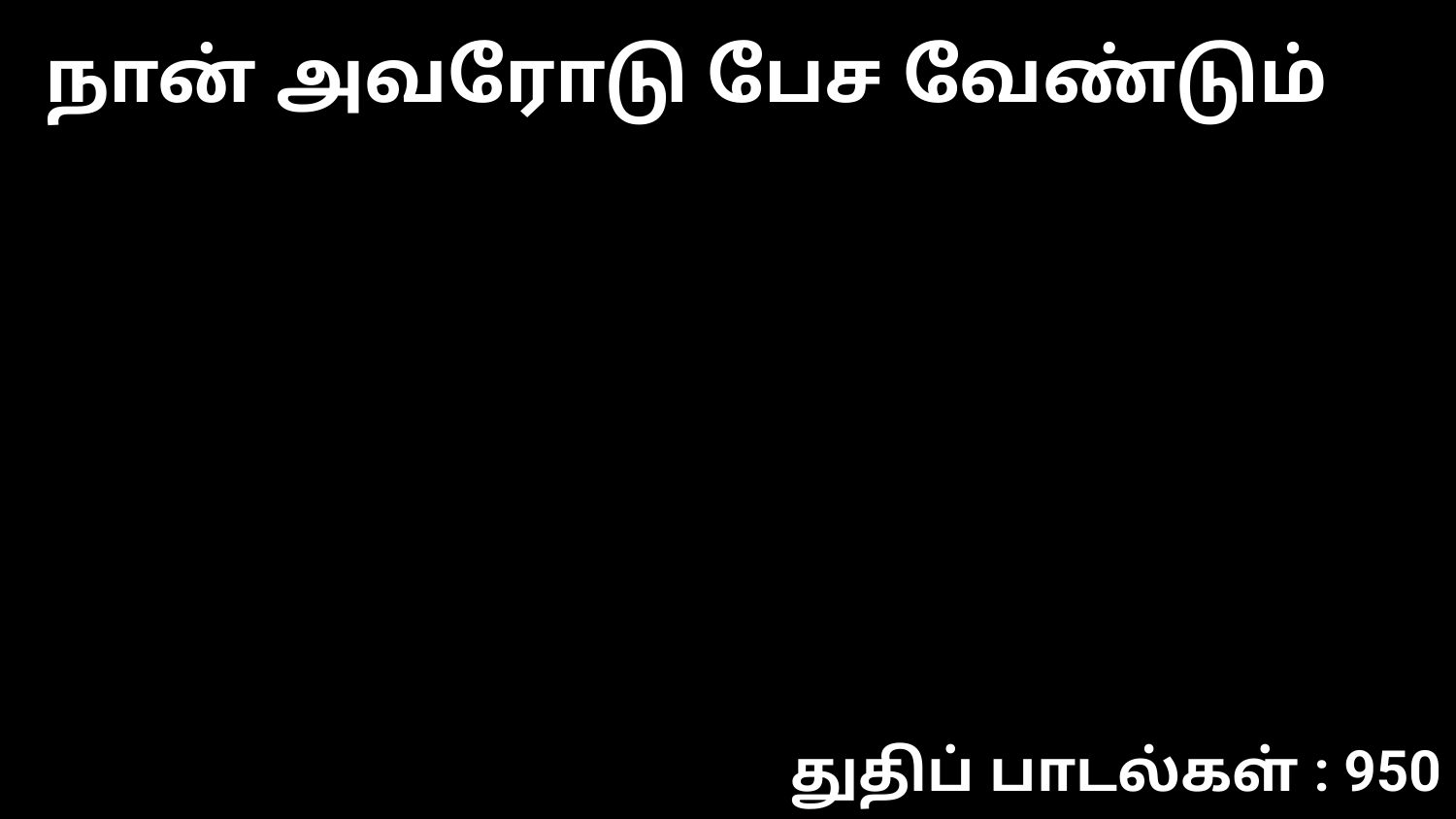

நான் அவரோடு பேச வேண்டும்
துதிப் பாடல்கள் : 950